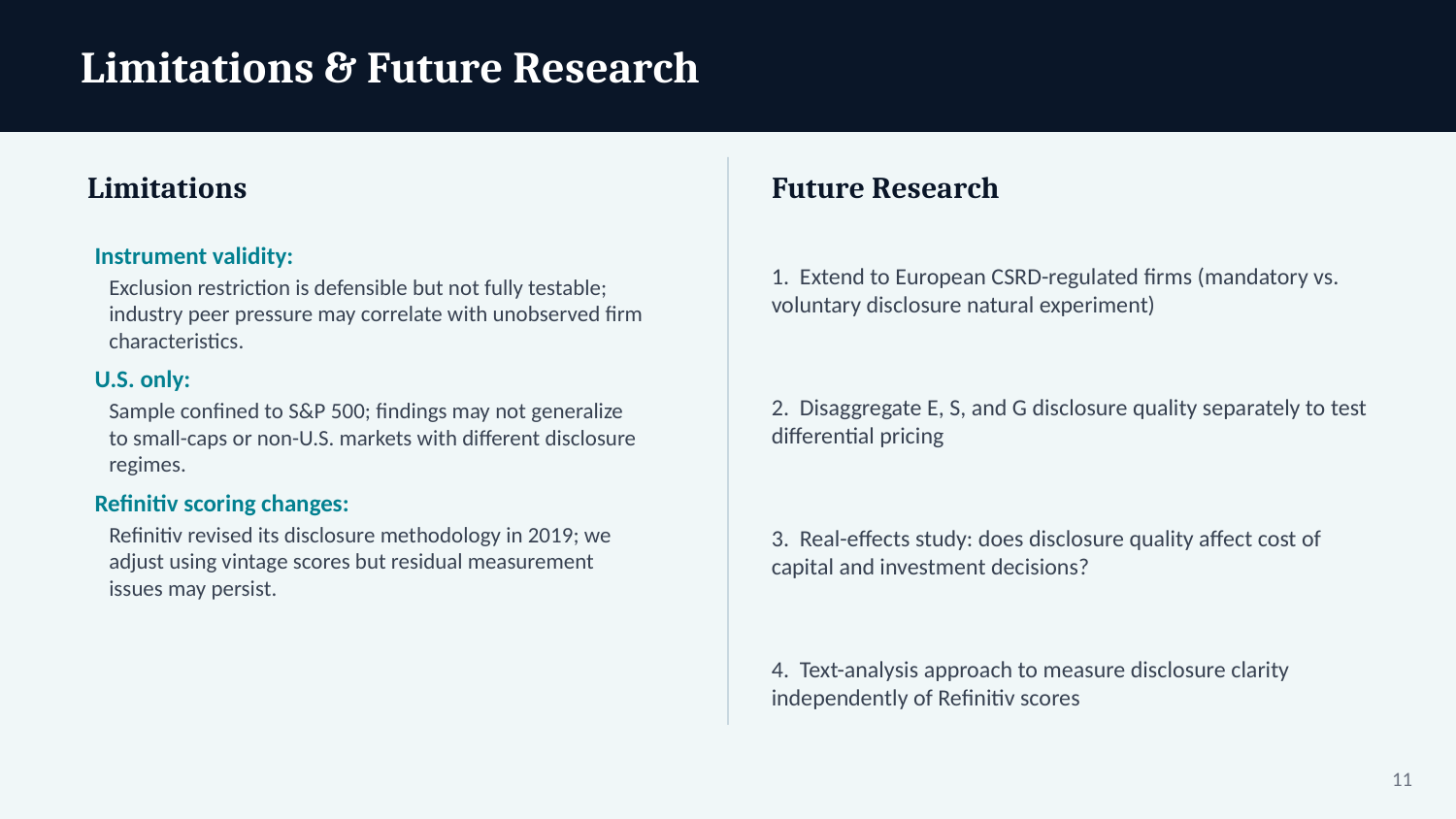

Limitations & Future Research
Limitations

Future Research
Instrument validity:
1.  Extend to European CSRD-regulated firms (mandatory vs. voluntary disclosure natural experiment)
Exclusion restriction is defensible but not fully testable; industry peer pressure may correlate with unobserved firm characteristics.
U.S. only:
2.  Disaggregate E, S, and G disclosure quality separately to test differential pricing
Sample confined to S&P 500; findings may not generalize to small-caps or non-U.S. markets with different disclosure regimes.
Refinitiv scoring changes:
3.  Real-effects study: does disclosure quality affect cost of capital and investment decisions?
Refinitiv revised its disclosure methodology in 2019; we adjust using vintage scores but residual measurement issues may persist.
4.  Text-analysis approach to measure disclosure clarity independently of Refinitiv scores
11